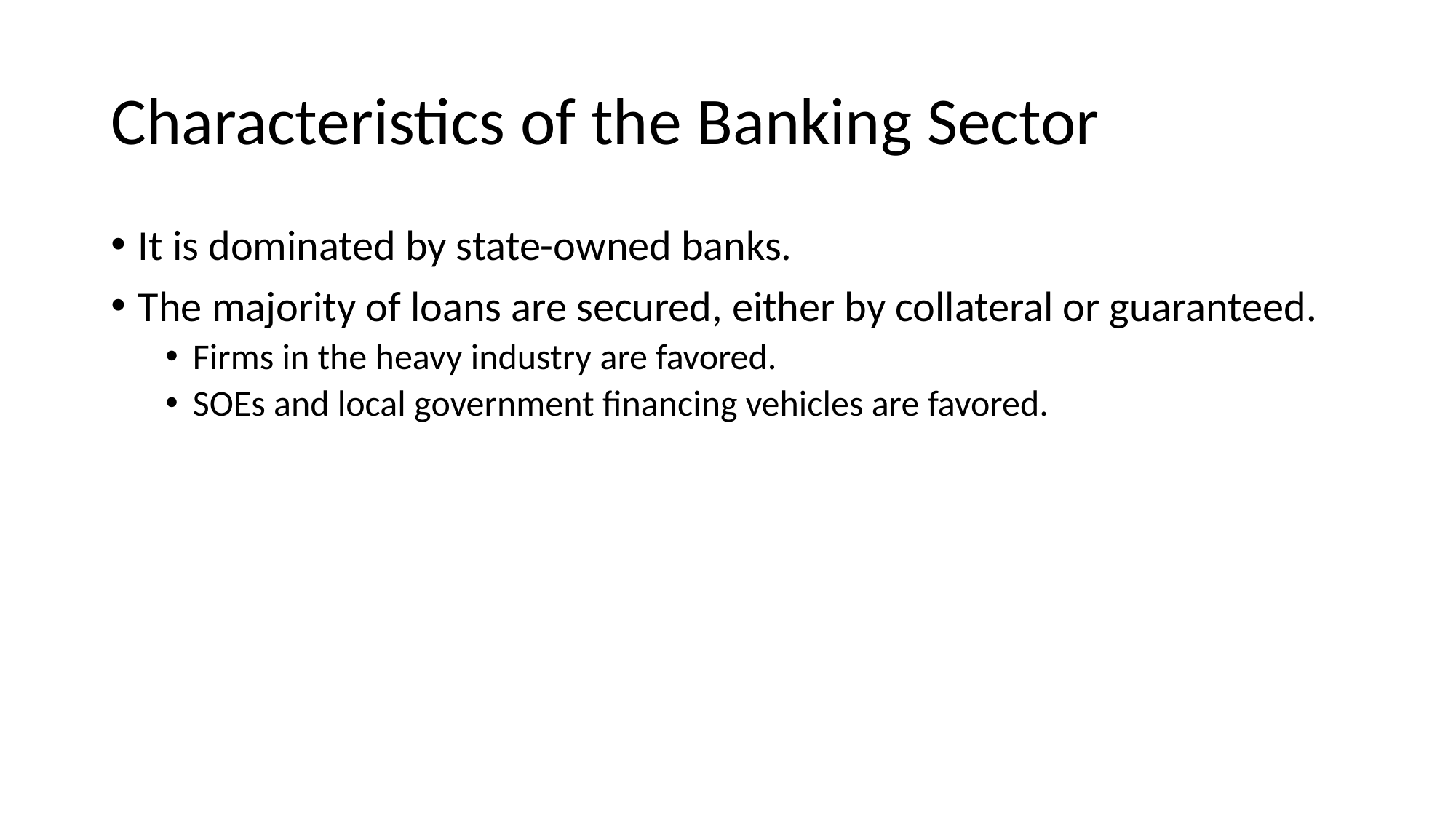

# Characteristics of the Banking Sector
It is dominated by state-owned banks.
The majority of loans are secured, either by collateral or guaranteed.
Firms in the heavy industry are favored.
SOEs and local government financing vehicles are favored.